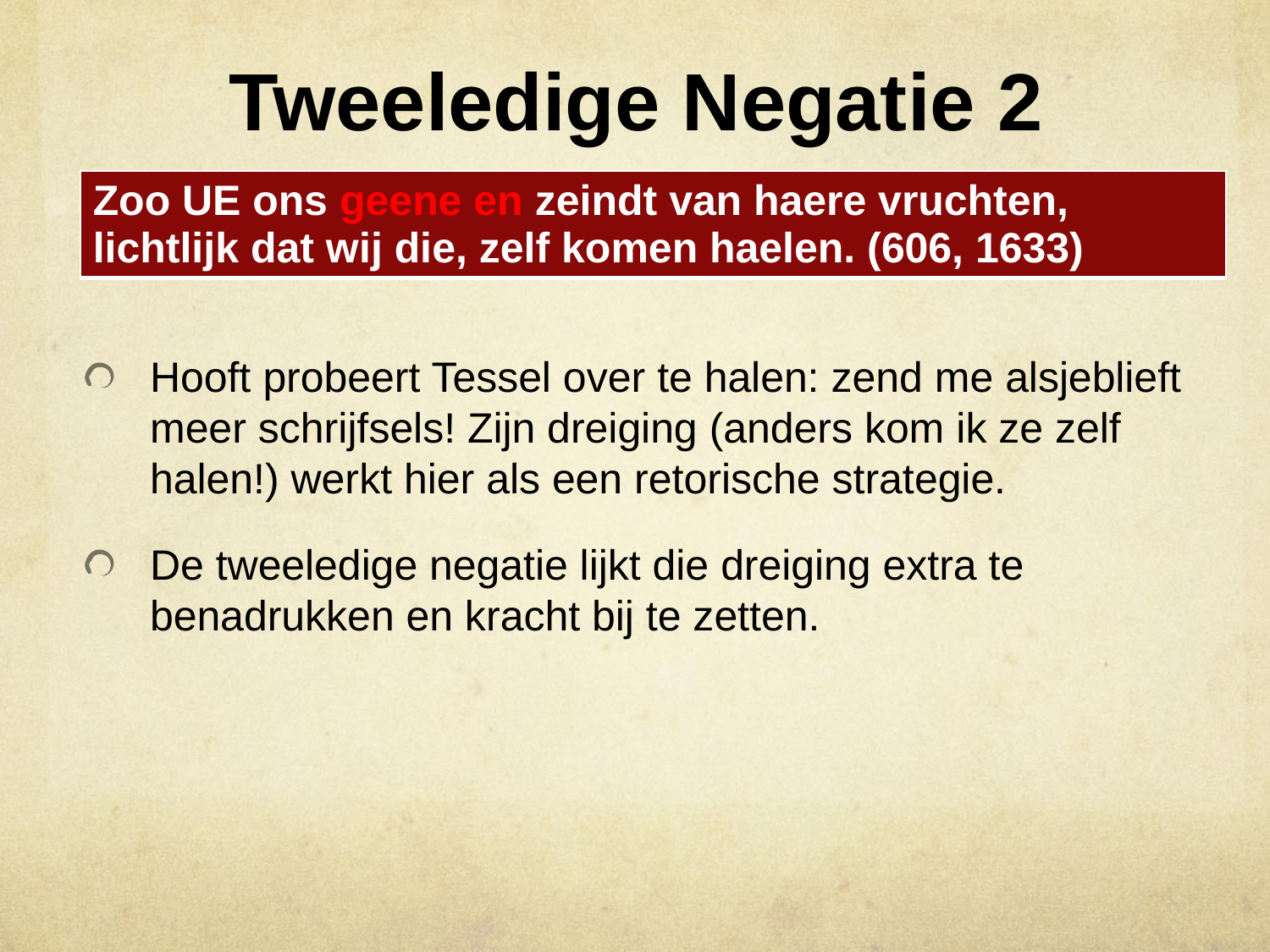

# Tweeledige Negatie 2
| Zoo UE ons geene en zeindt van haere vruchten, lichtlijk dat wij die, zelf komen haelen. (606, 1633) |
| --- |
Hooft probeert Tessel over te halen: zend me alsjeblieft meer schrijfsels! Zijn dreiging (anders kom ik ze zelf halen!) werkt hier als een retorische strategie.
De tweeledige negatie lijkt die dreiging extra te benadrukken en kracht bij te zetten.